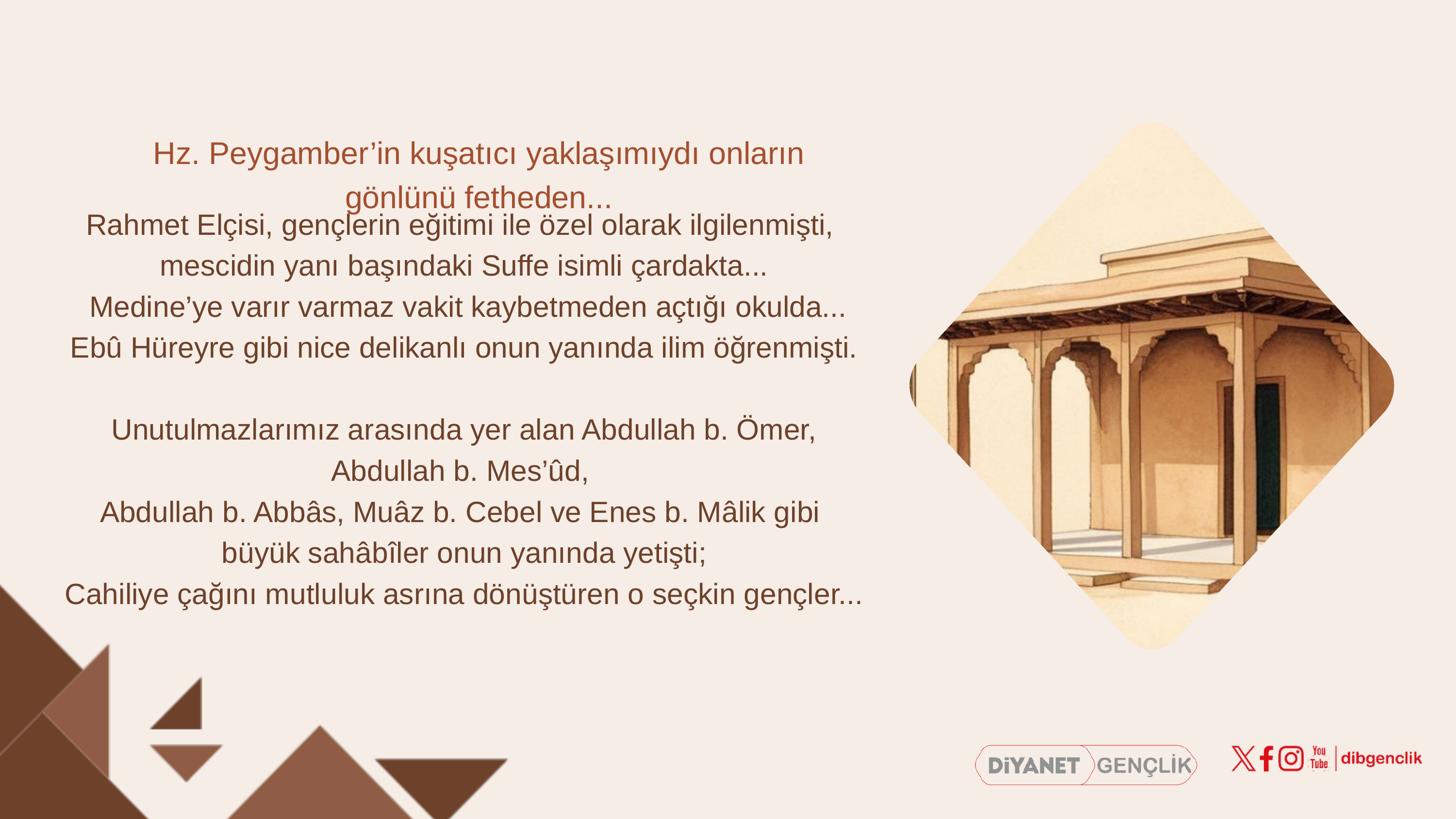

Hz. Peygamber’in kuşatıcı yaklaşımıydı onların gönlünü fetheden...
Rahmet Elçisi, gençlerin eğitimi ile özel olarak ilgilenmişti,
mescidin yanı başındaki Suffe isimli çardakta...
 Medine’ye varır varmaz vakit kaybetmeden açtığı okulda...
Ebû Hüreyre gibi nice delikanlı onun yanında ilim öğrenmişti.

Unutulmazlarımız arasında yer alan Abdullah b. Ömer, Abdullah b. Mes’ûd,
Abdullah b. Abbâs, Muâz b. Cebel ve Enes b. Mâlik gibi
büyük sahâbîler onun yanında yetişti;
Cahiliye çağını mutluluk asrına dönüştüren o seçkin gençler...